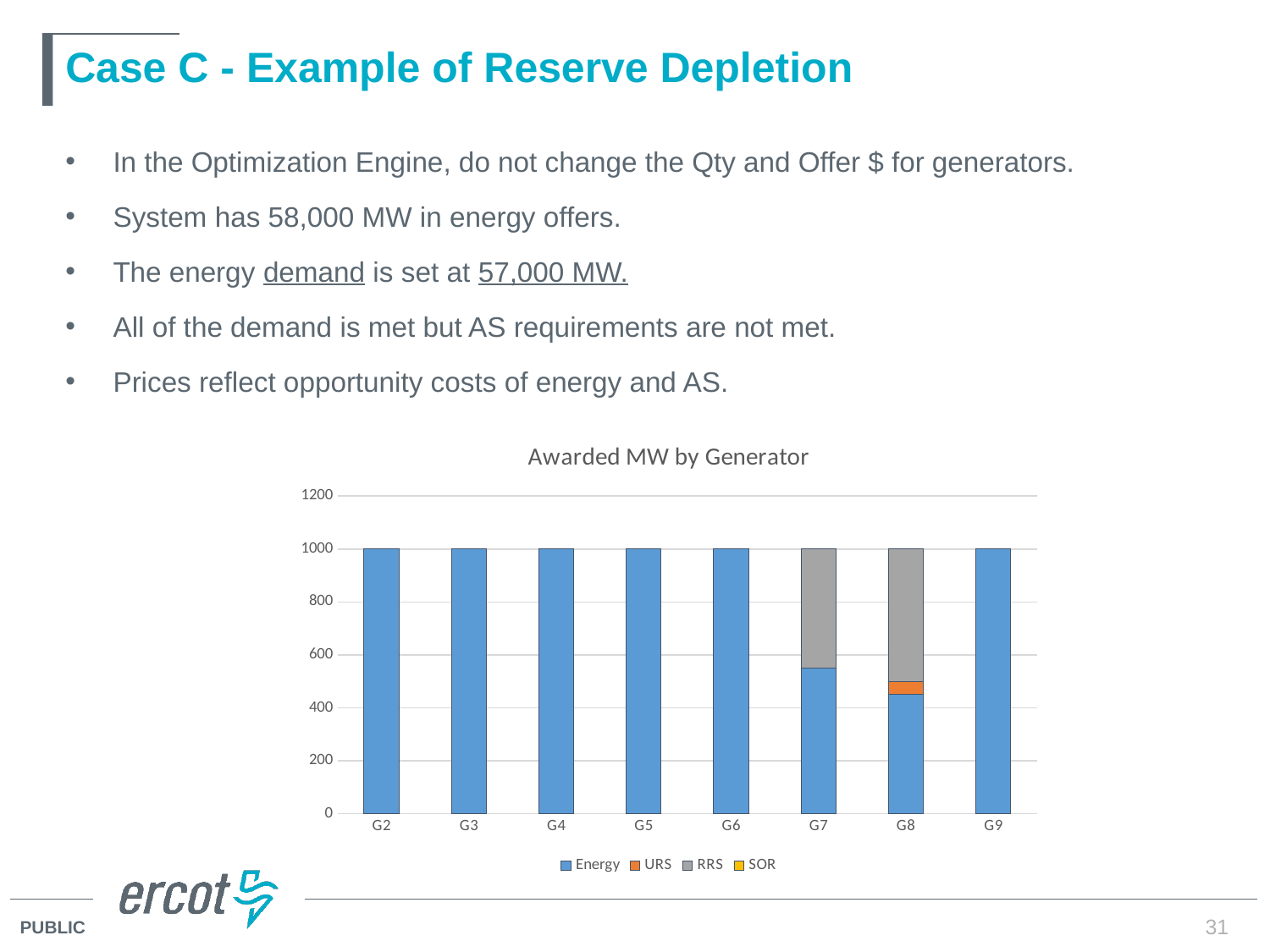

# Case C - Example of Reserve Depletion
In the Optimization Engine, do not change the Qty and Offer $ for generators.
System has 58,000 MW in energy offers.
The energy demand is set at 57,000 MW.
All of the demand is met but AS requirements are not met.
Prices reflect opportunity costs of energy and AS.

### Chart: Awarded MW by Generator

| Category | Energy | URS | RRS | SOR |
|---|---|---|---|---|
| G2 | 1000.0 | 0.0 | 0.0 | 0.0 |
| G3 | 1000.0 | 0.0 | 0.0 | 0.0 |
| G4 | 1000.0 | 0.0 | 0.0 | 0.0 |
| G5 | 1000.0 | 0.0 | 0.0 | 0.0 |
| G6 | 1000.0 | 0.0 | 0.0 | 0.0 |
| G7 | 550.0 | 0.0 | 450.0 | 0.0 |
| G8 | 450.0 | 50.0 | 500.0 | 0.0 |
| G9 | 1000.0 | 0.0 | 0.0 | 0.0 |
31